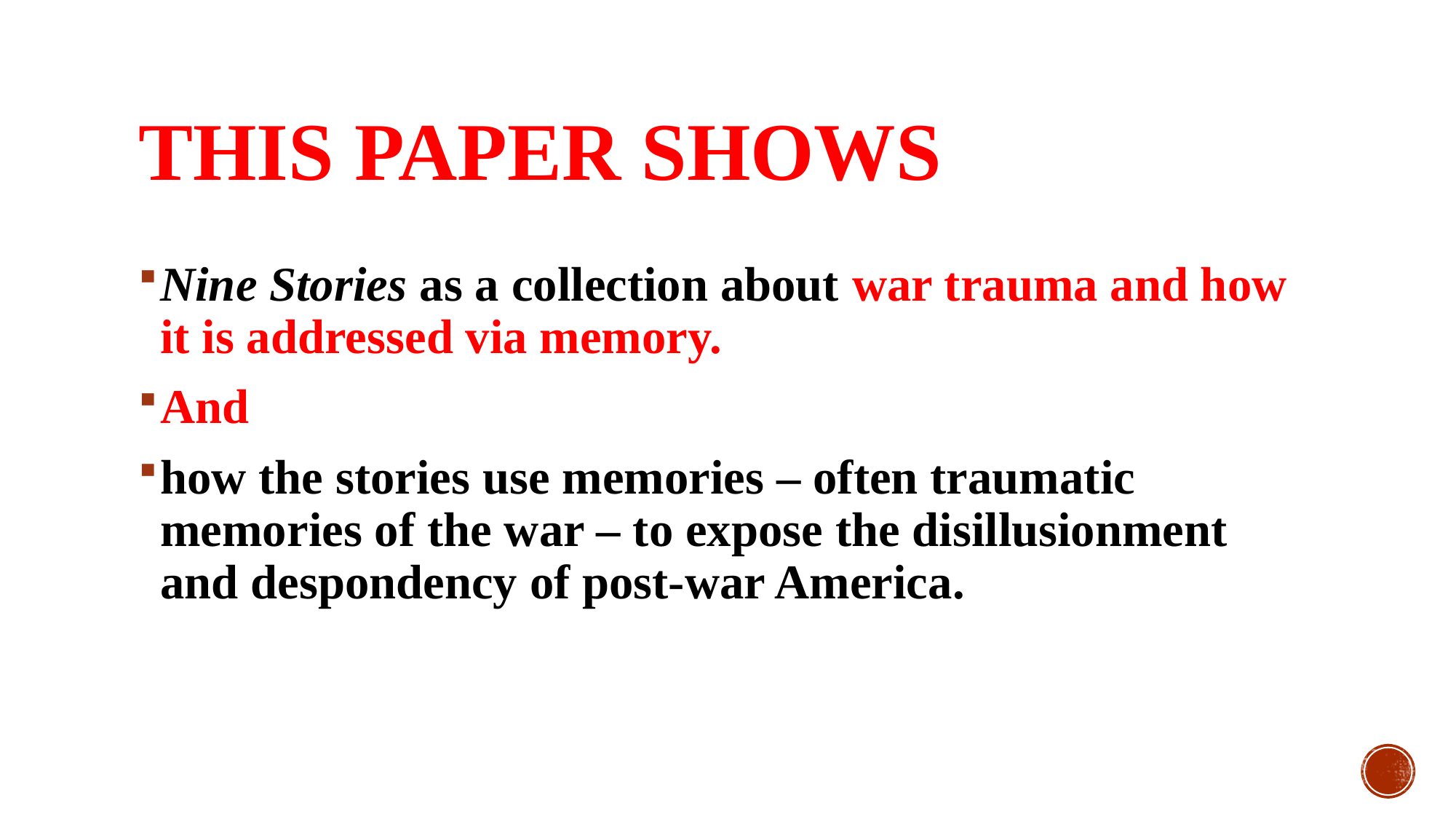

# This paper shows
Nine Stories as a collection about war trauma and how it is addressed via memory.
And
how the stories use memories – often traumatic memories of the war – to expose the disillusionment and despondency of post-war America.